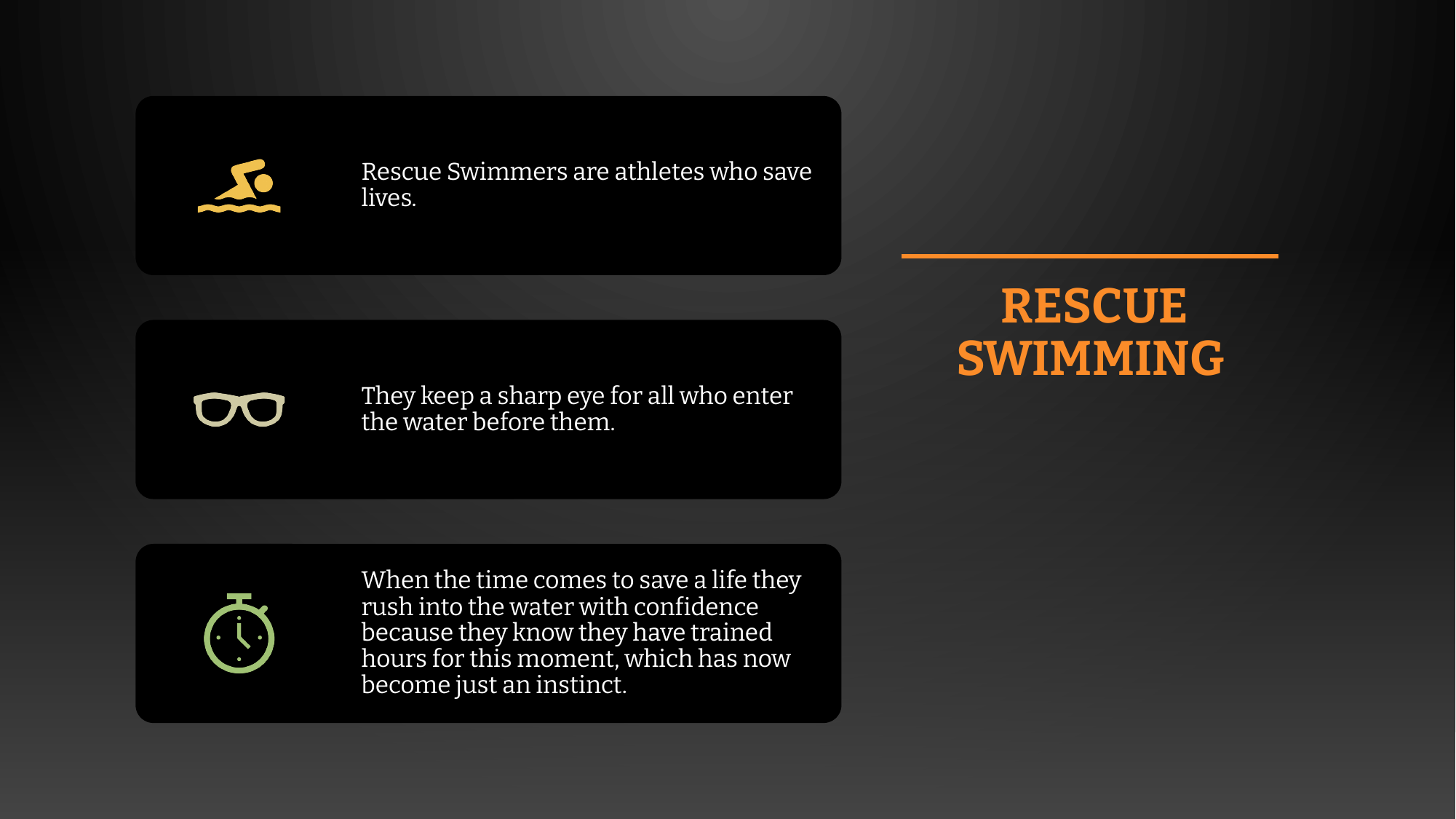

Rescue Swimmers are athletes who save lives.
They keep a sharp eye for all who enter the water before them.
When the time comes to save a life they rush into the water with confidence because they know they have trained hours for this moment, which has now become just an instinct.

# RESCUE swimming